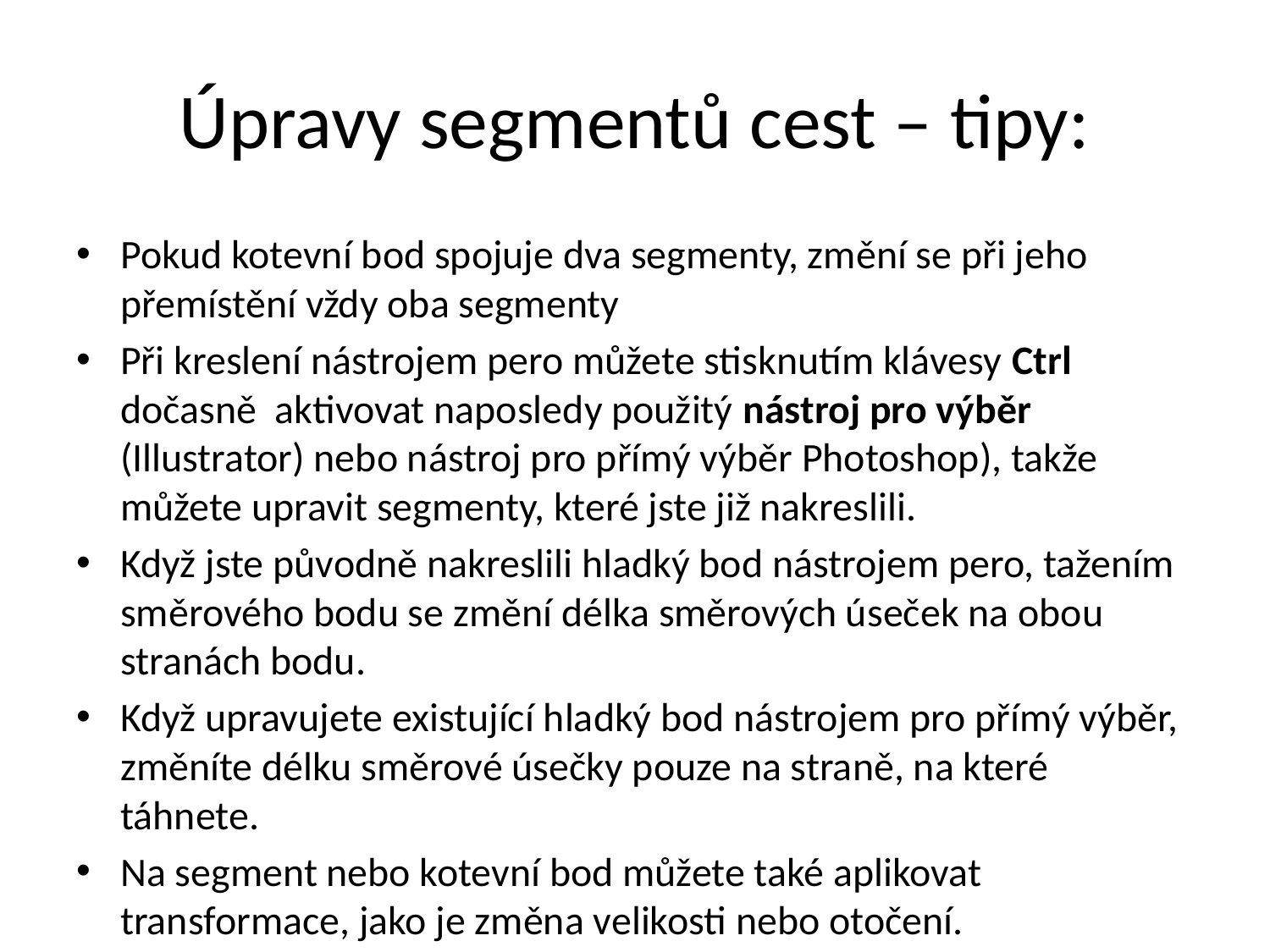

# Úpravy segmentů cest – tipy:
Pokud kotevní bod spojuje dva segmenty, změní se při jeho přemístění vždy oba segmenty
Při kreslení nástrojem pero můžete stisknutím klávesy Ctrl dočasně  aktivovat naposledy použitý nástroj pro výběr (Illustrator) nebo nástroj pro přímý výběr Photoshop), takže můžete upravit segmenty, které jste již nakreslili.
Když jste původně nakreslili hladký bod nástrojem pero, tažením směrového bodu se změní délka směrových úseček na obou stranách bodu.
Když upravujete existující hladký bod nástrojem pro přímý výběr, změníte délku směrové úsečky pouze na straně, na které táhnete.
Na segment nebo kotevní bod můžete také aplikovat transformace, jako je změna velikosti nebo otočení.